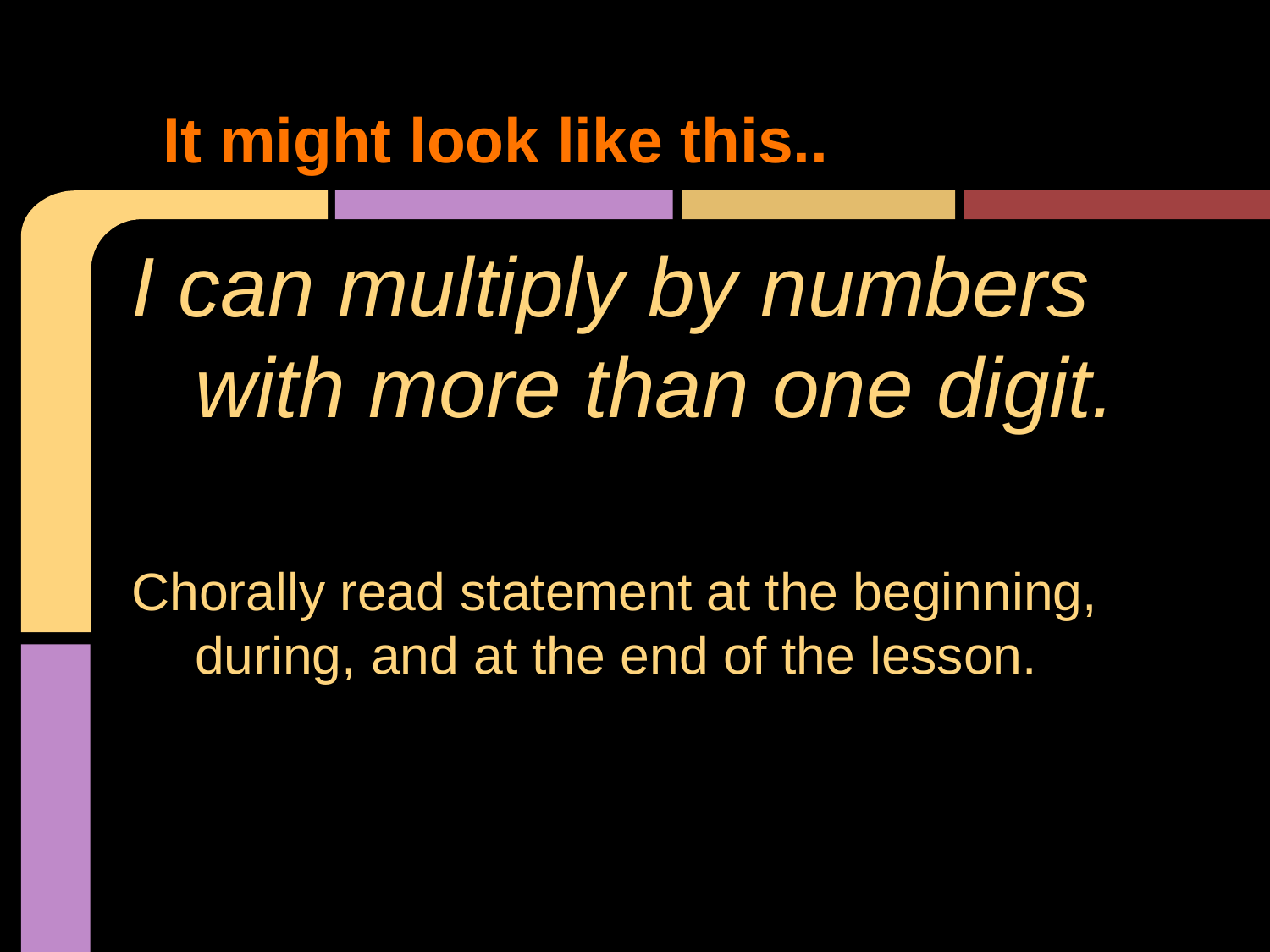

# It might look like this..
I can multiply by numbers with more than one digit.

Chorally read statement at the beginning, during, and at the end of the lesson.